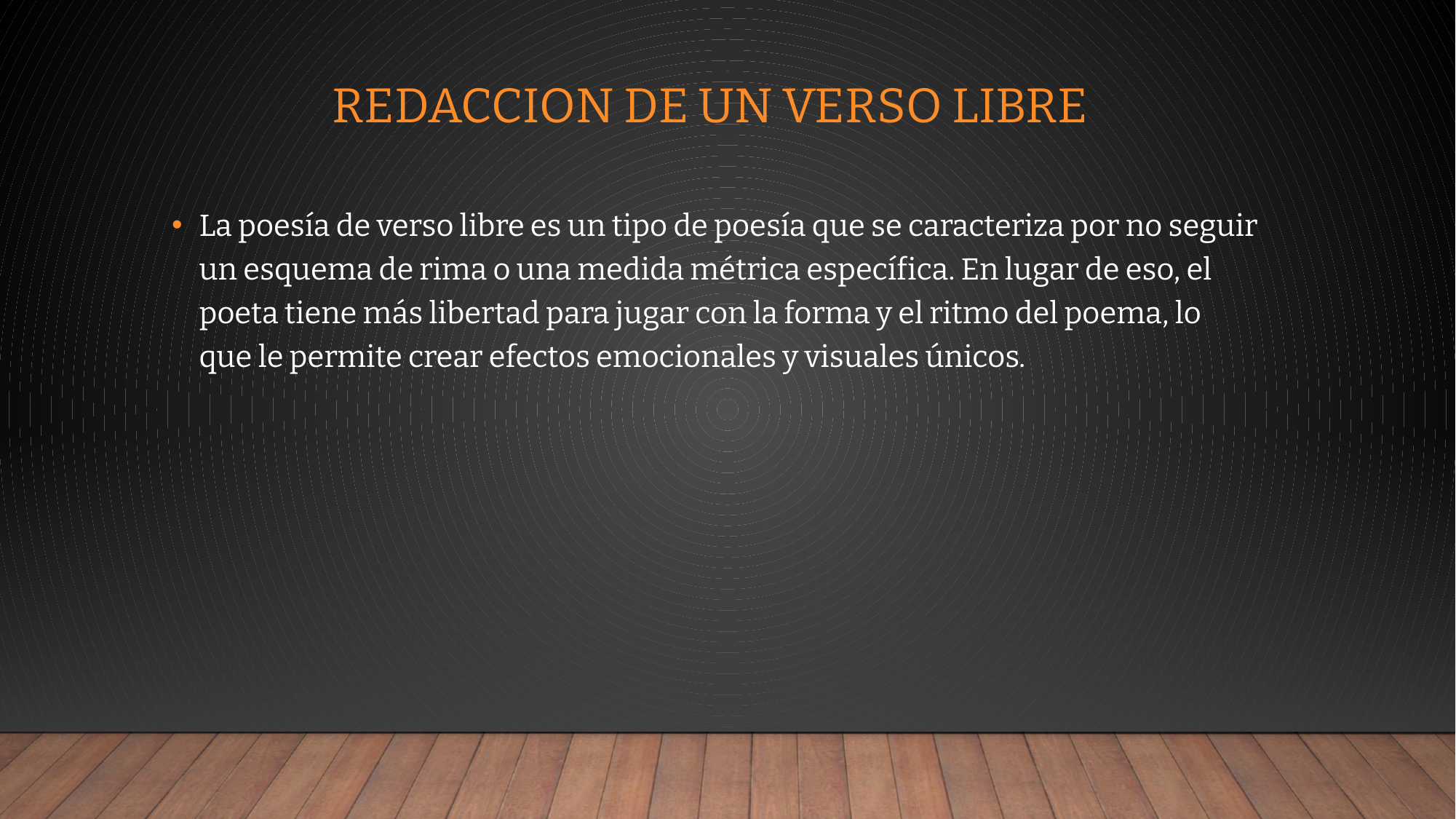

# REDACCION DE UN VERSO LIBRE
La poesía de verso libre es un tipo de poesía que se caracteriza por no seguir un esquema de rima o una medida métrica específica. En lugar de eso, el poeta tiene más libertad para jugar con la forma y el ritmo del poema, lo que le permite crear efectos emocionales y visuales únicos.